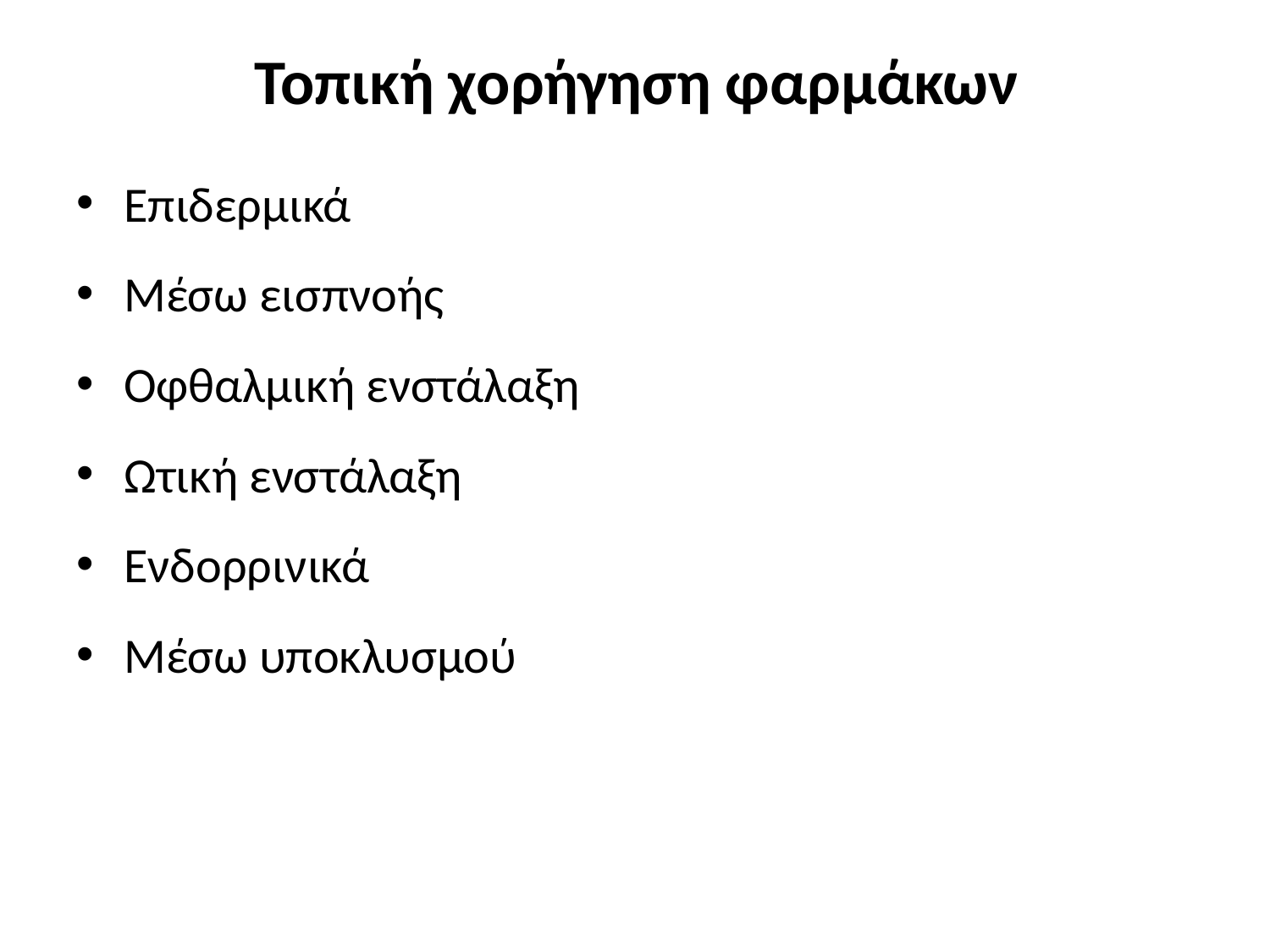

# Τοπική χορήγηση φαρμάκων
Επιδερμικά
Μέσω εισπνοής
Οφθαλμική ενστάλαξη
Ωτική ενστάλαξη
Ενδορρινικά
Μέσω υποκλυσμού